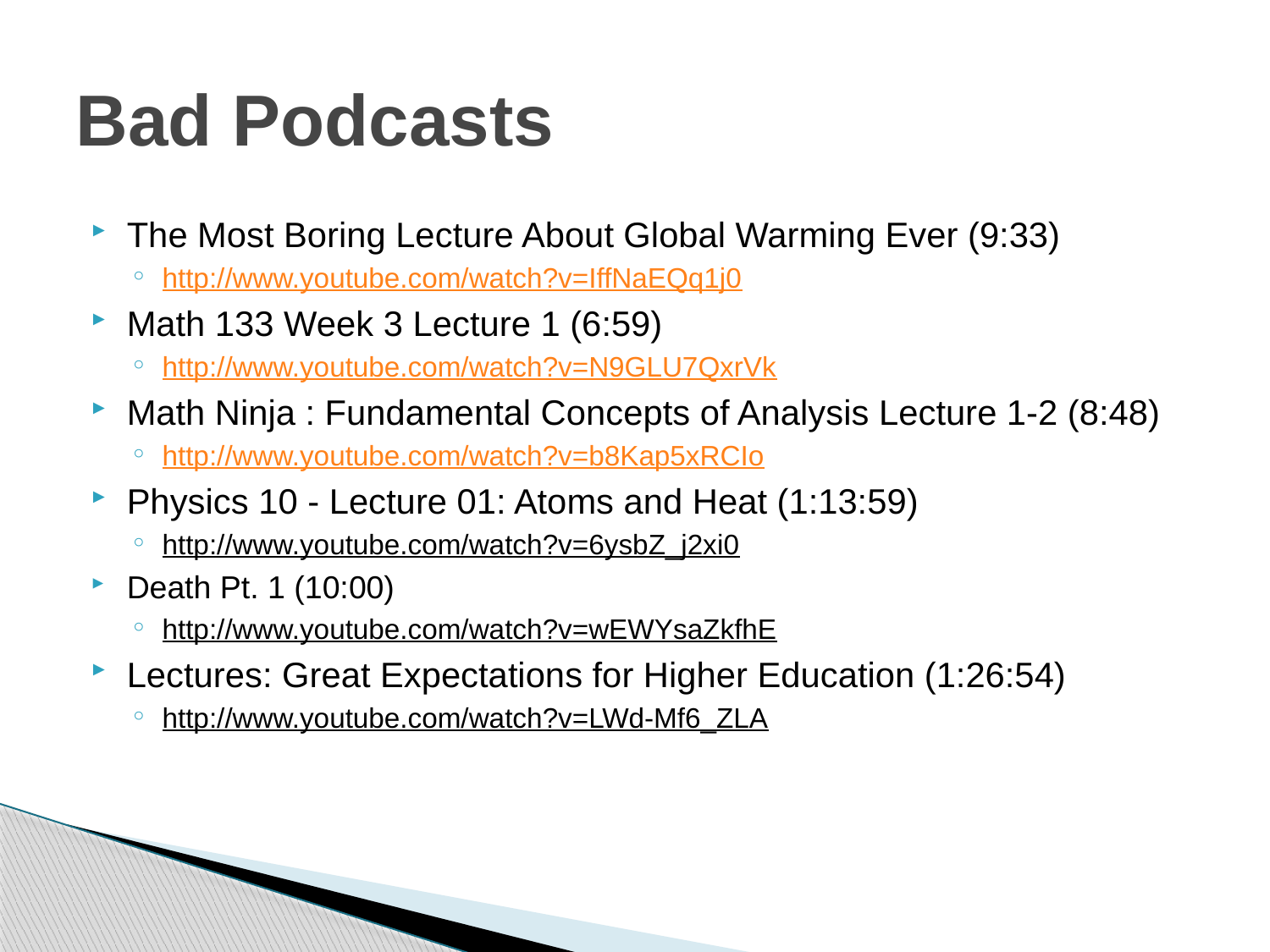

# Bad Podcasts
The Most Boring Lecture About Global Warming Ever (9:33)
http://www.youtube.com/watch?v=IffNaEQq1j0
Math 133 Week 3 Lecture 1 (6:59)
http://www.youtube.com/watch?v=N9GLU7QxrVk
Math Ninja : Fundamental Concepts of Analysis Lecture 1-2 (8:48)
http://www.youtube.com/watch?v=b8Kap5xRCIo
Physics 10 - Lecture 01: Atoms and Heat (1:13:59)
http://www.youtube.com/watch?v=6ysbZ_j2xi0
Death Pt. 1 (10:00)
http://www.youtube.com/watch?v=wEWYsaZkfhE
Lectures: Great Expectations for Higher Education (1:26:54)
http://www.youtube.com/watch?v=LWd-Mf6_ZLA